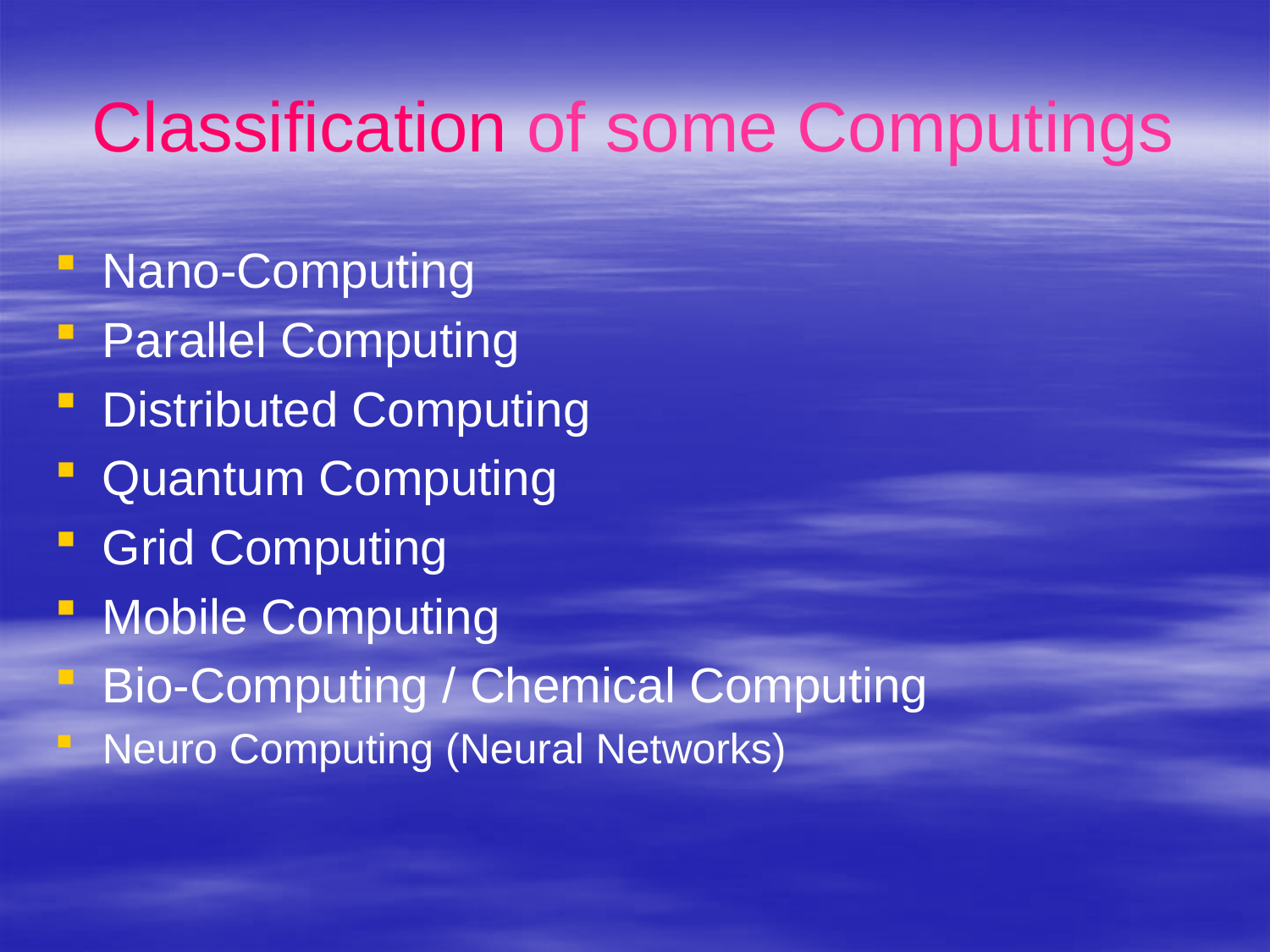

# Classification of some Computings
Nano-Computing
Parallel Computing
Distributed Computing
Quantum Computing
Grid Computing
Mobile Computing
Bio-Computing / Chemical Computing
Neuro Computing (Neural Networks)